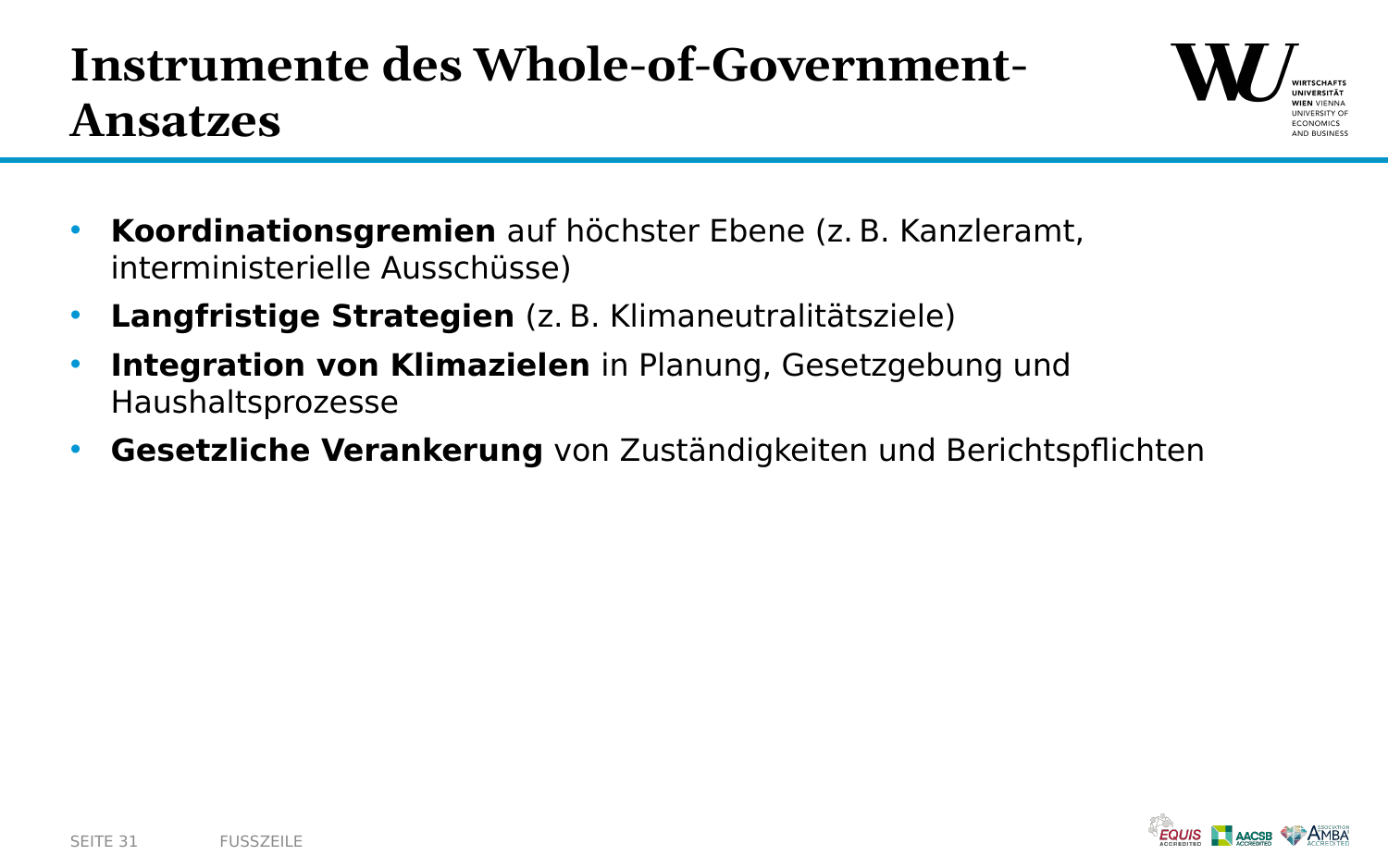

# Instrumente des Whole-of-Government-Ansatzes
Koordinationsgremien auf höchster Ebene (z. B. Kanzleramt, interministerielle Ausschüsse)
Langfristige Strategien (z. B. Klimaneutralitätsziele)
Integration von Klimazielen in Planung, Gesetzgebung und Haushaltsprozesse
Gesetzliche Verankerung von Zuständigkeiten und Berichtspflichten

SEITE 31
Fusszeile